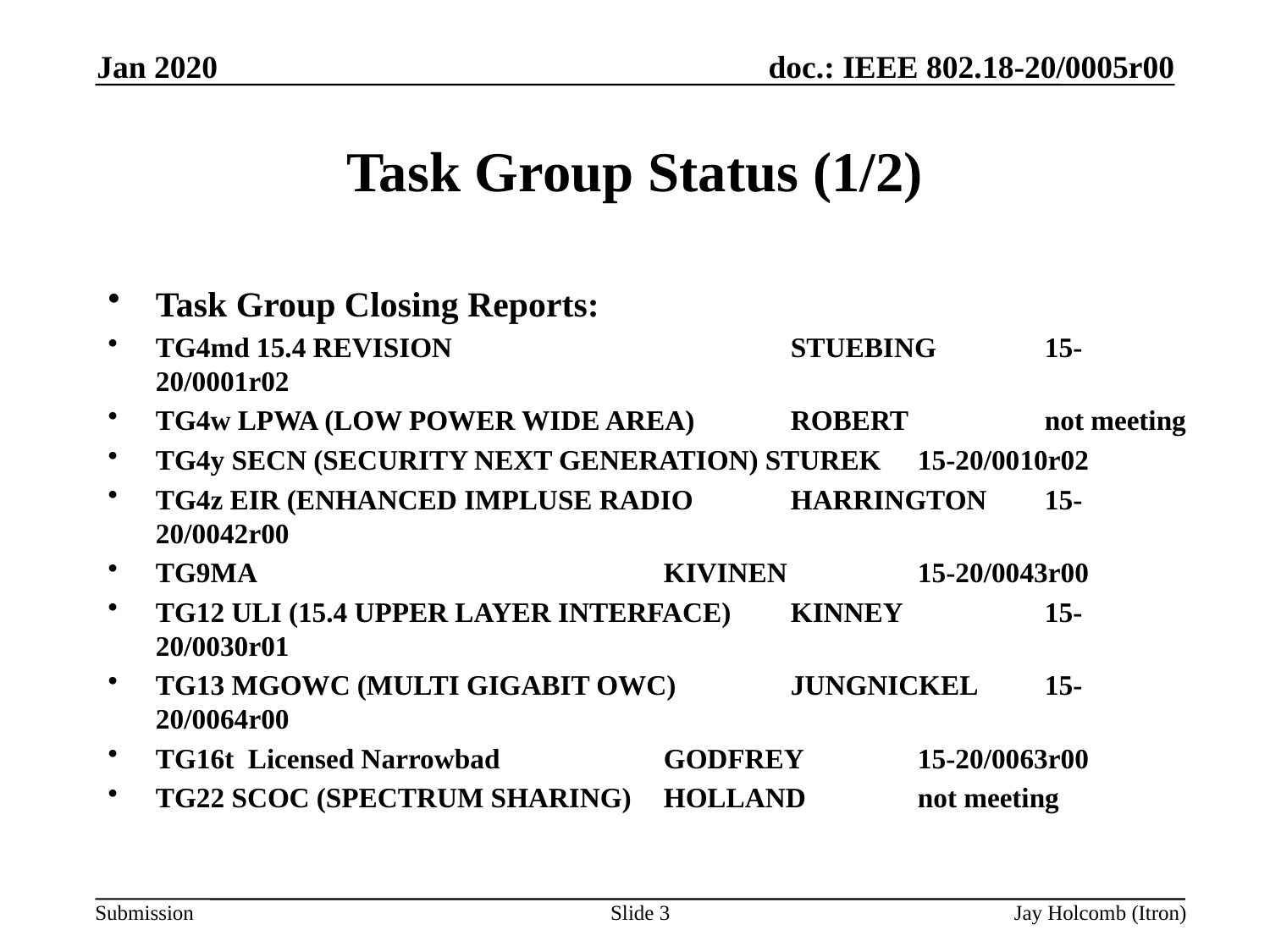

Jan 2020
# Task Group Status (1/2)
Task Group Closing Reports:
TG4md 15.4 REVISION			STUEBING	15-20/0001r02
TG4w LPWA (LOW POWER WIDE AREA)	ROBERT		not meeting
TG4y SECN (SECURITY NEXT GENERATION) STUREK	15-20/0010r02
TG4z EIR (ENHANCED IMPLUSE RADIO	HARRINGTON	15-20/0042r00
TG9MA				KIVINEN		15-20/0043r00
TG12 ULI (15.4 UPPER LAYER INTERFACE)	KINNEY		15-20/0030r01
TG13 MGOWC (MULTI GIGABIT OWC)	JUNGNICKEL	15-20/0064r00
TG16t  Licensed Narrowbad		GODFREY	15-20/0063r00
TG22 SCOC (SPECTRUM SHARING)	HOLLAND	not meeting

Slide 3
Jay Holcomb (Itron)